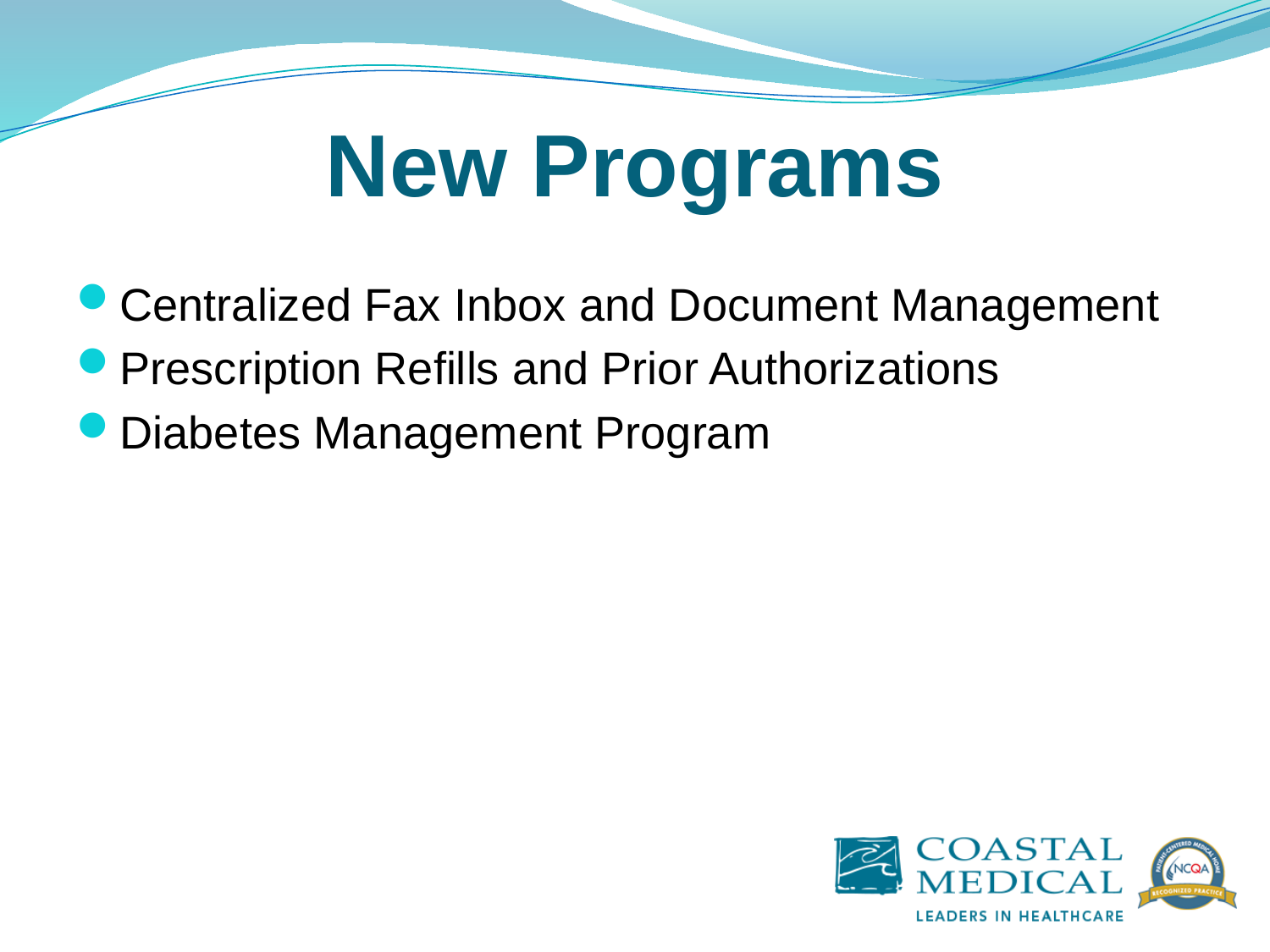

# New Programs
Centralized Fax Inbox and Document Management
Prescription Refills and Prior Authorizations
Diabetes Management Program